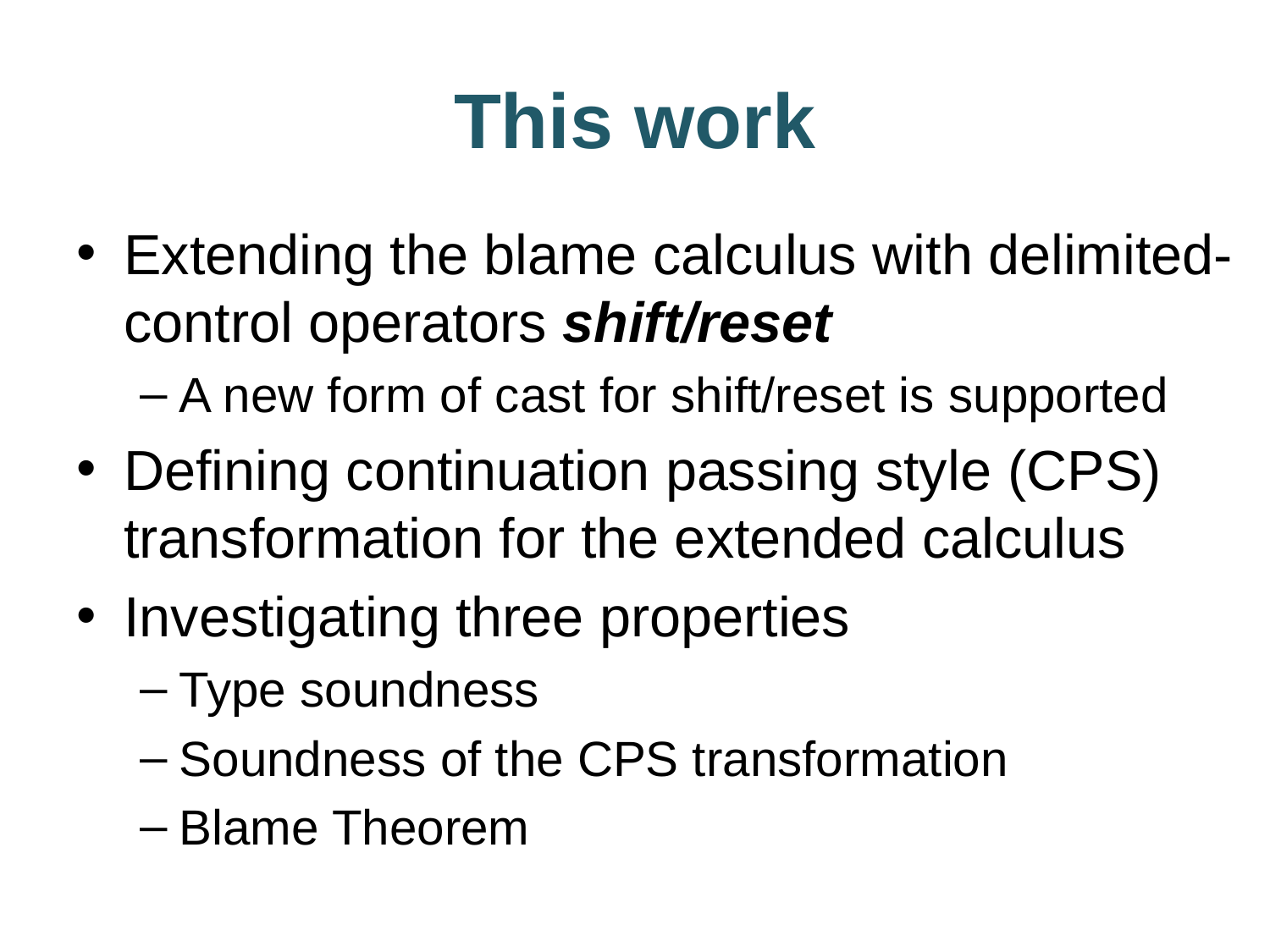

# This work
Extending the blame calculus with delimited-control operators shift/reset
A new form of cast for shift/reset is supported
Defining continuation passing style (CPS) transformation for the extended calculus
Investigating three properties
Type soundness
Soundness of the CPS transformation
Blame Theorem